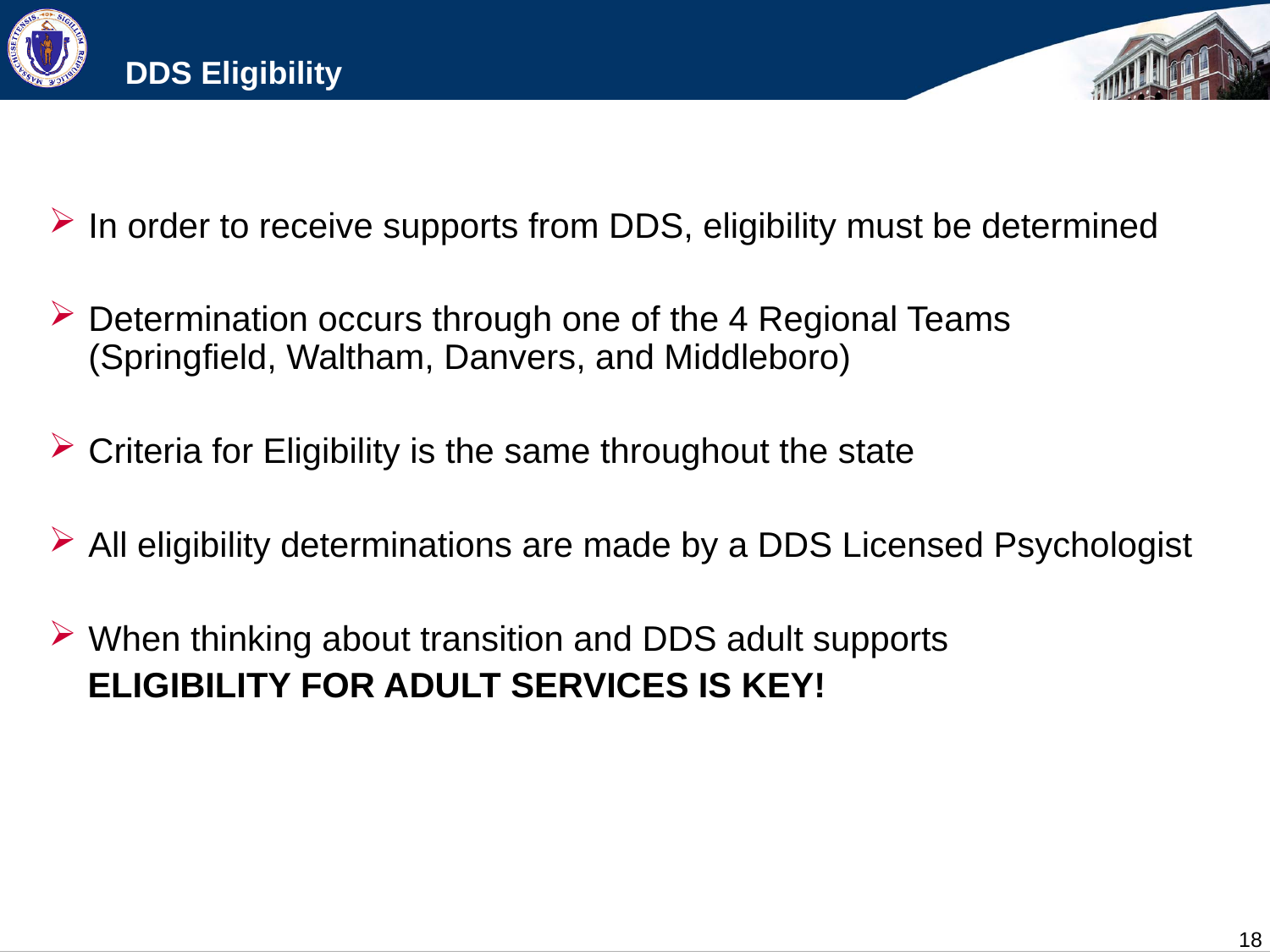

# DDS Eligibility
In order to receive supports from DDS, eligibility must be determined

Determination occurs through one of the 4 Regional Teams (Springfield, Waltham, Danvers, and Middleboro)

Criteria for Eligibility is the same throughout the state

All eligibility determinations are made by a DDS Licensed Psychologist

When thinking about transition and DDS adult supports
    ELIGIBILITY FOR ADULT SERVICES IS KEY!